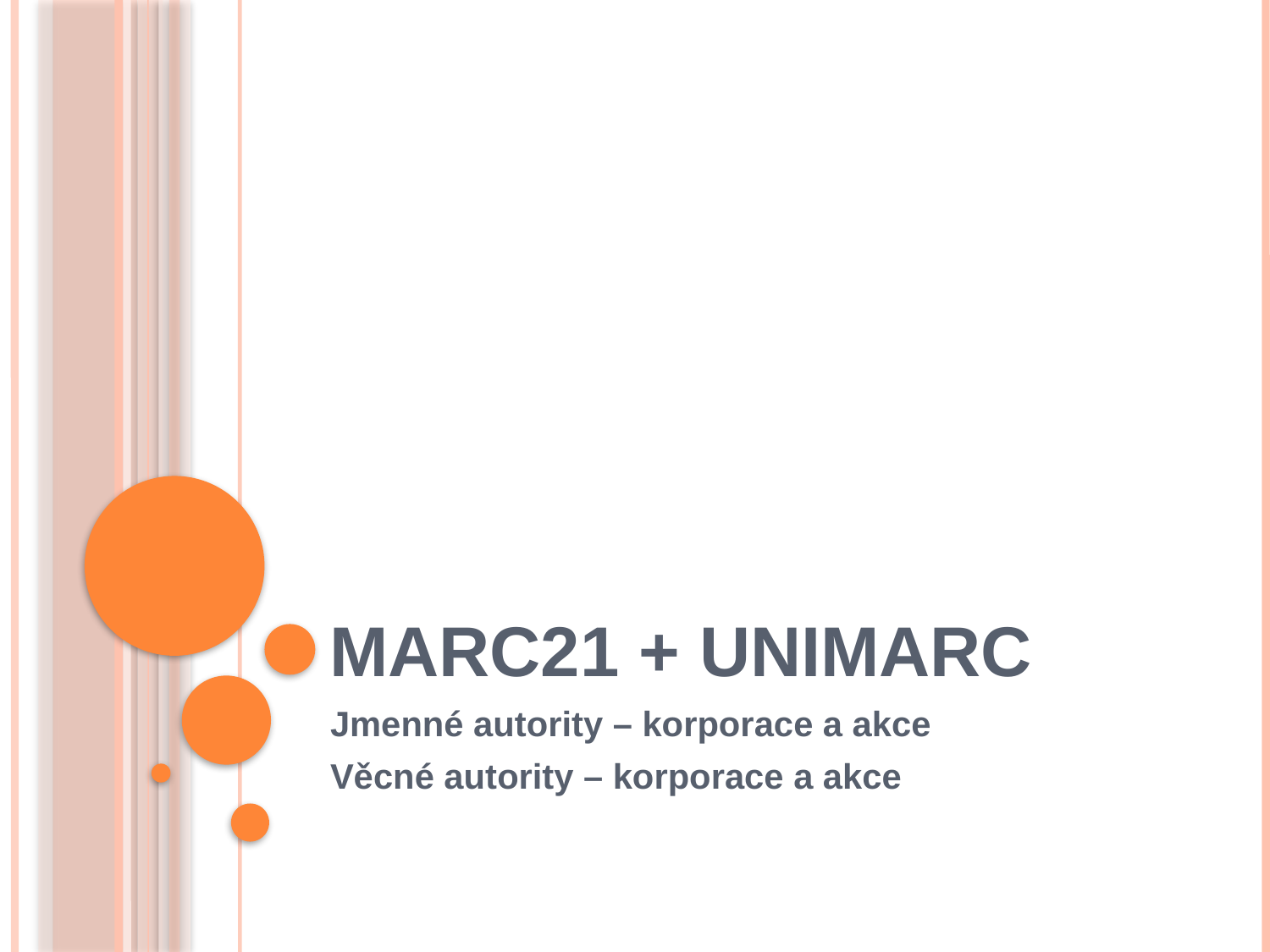

# Marc21 + UNIMARC
Jmenné autority – korporace a akce
Věcné autority – korporace a akce